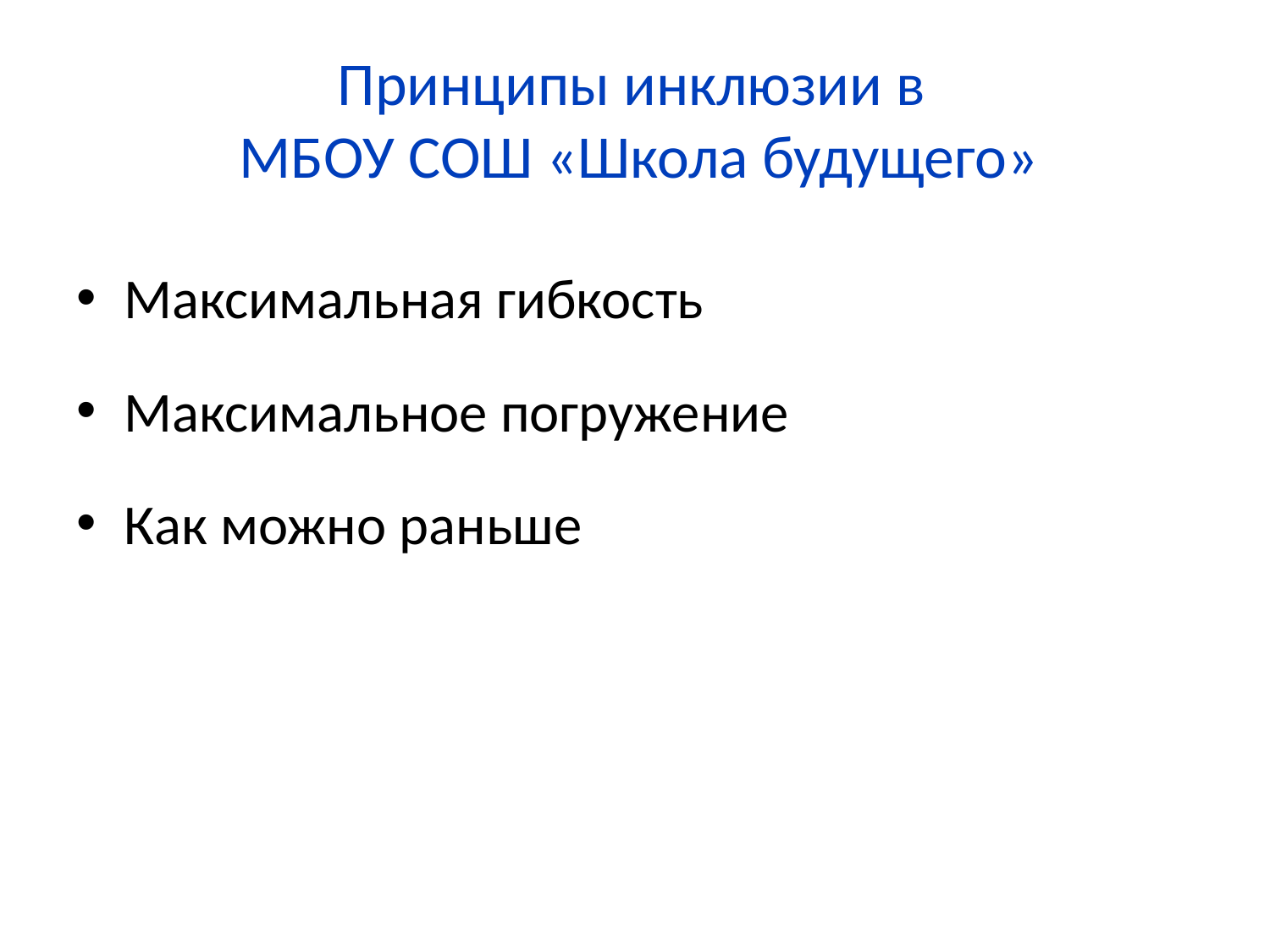

# Принципы инклюзии в МБОУ СОШ «Школа будущего»
Максимальная гибкость
Максимальное погружение
Как можно раньше